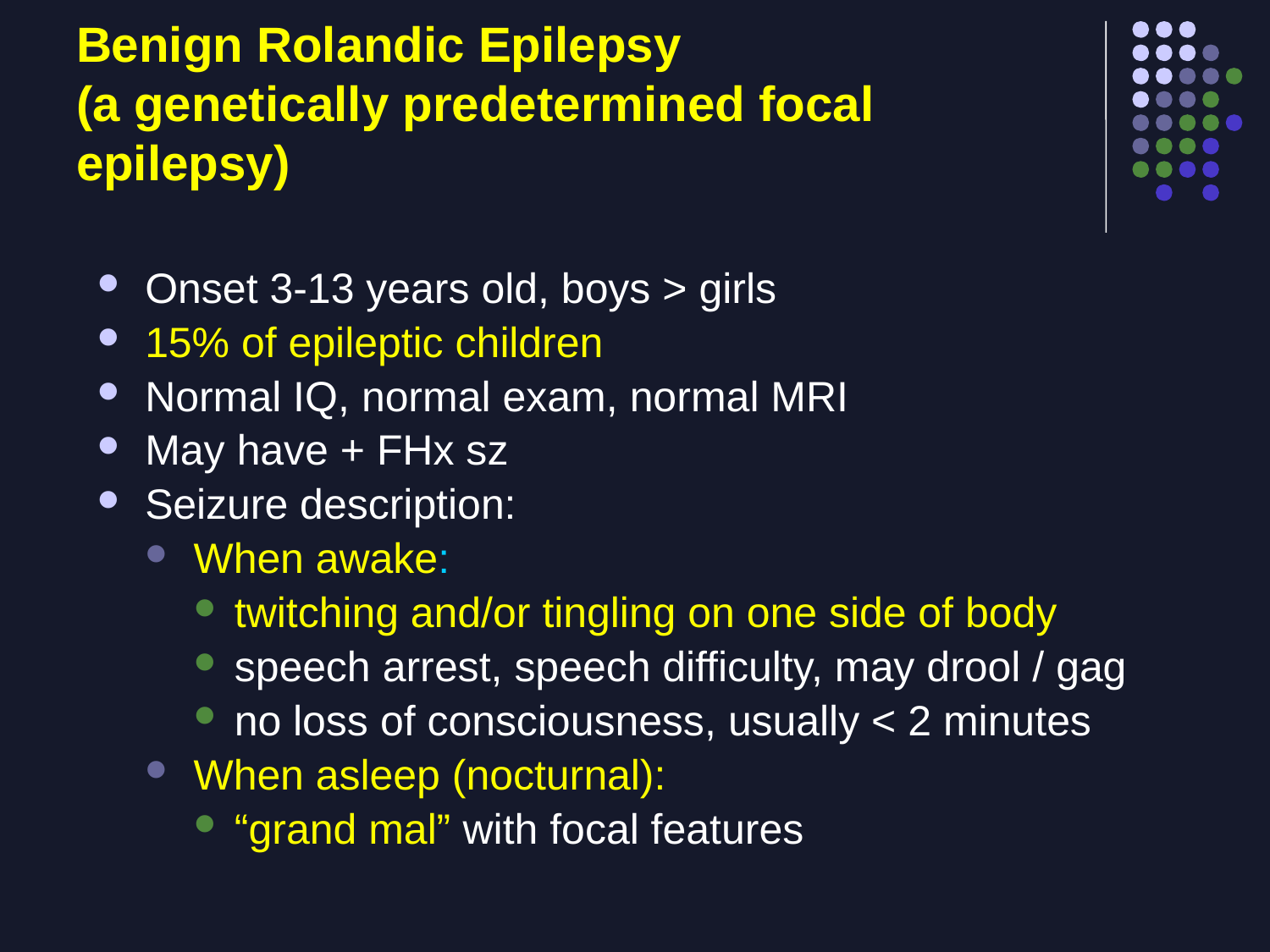

# Benign Rolandic Epilepsy (a genetically predetermined focal epilepsy)

Onset 3-13 years old, boys > girls
15% of epileptic children
Normal IQ, normal exam, normal MRI
May have + FHx sz
Seizure description:
When awake:
twitching and/or tingling on one side of body
speech arrest, speech difficulty, may drool / gag
no loss of consciousness, usually < 2 minutes
When asleep (nocturnal):
“grand mal” with focal features